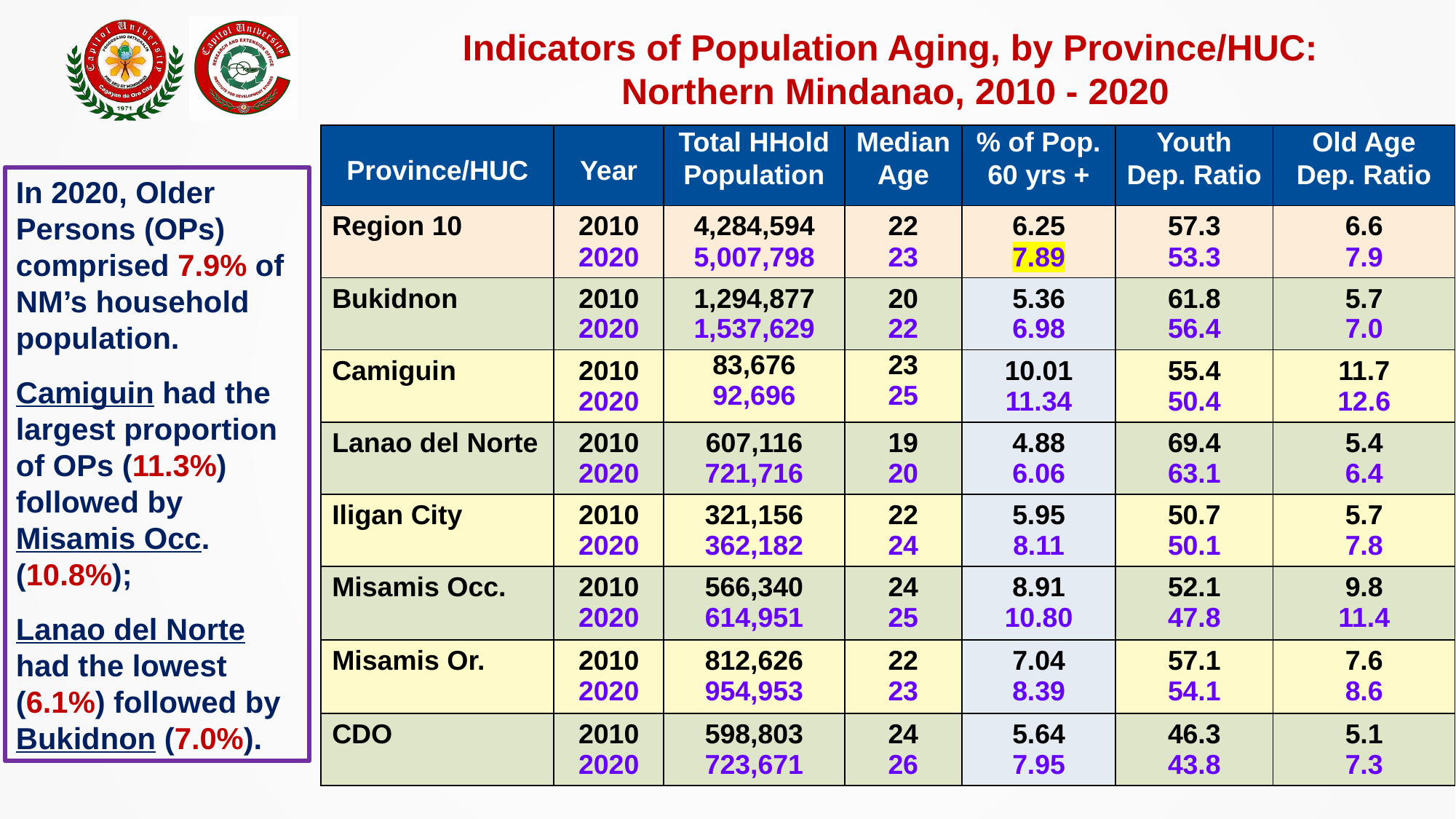

Indicators of Population Aging, by Province/HUC:
Northern Mindanao, 2010 - 2020

| Province/HUC | Year | Total HHold Population | Median Age | % of Pop. 60 yrs + | Youth Dep. Ratio | Old Age Dep. Ratio |
| --- | --- | --- | --- | --- | --- | --- |
| Region 10 | 2010 2020 | 4,284,594 5,007,798 | 22 23 | 6.25 7.89 | 57.3 53.3 | 6.6 7.9 |
| Bukidnon | 2010 2020 | 1,294,877 1,537,629 | 20 22 | 5.36 6.98 | 61.8 56.4 | 5.7 7.0 |
| Camiguin | 2010 2020 | 83,676 92,696 | 23 25 | 10.01 11.34 | 55.4 50.4 | 11.7 12.6 |
| Lanao del Norte | 2010 2020 | 607,116 721,716 | 19 20 | 4.88 6.06 | 69.4 63.1 | 5.4 6.4 |
| Iligan City | 2010 2020 | 321,156 362,182 | 22 24 | 5.95 8.11 | 50.7 50.1 | 5.7 7.8 |
| Misamis Occ. | 2010 2020 | 566,340 614,951 | 24 25 | 8.91 10.80 | 52.1 47.8 | 9.8 11.4 |
| Misamis Or. | 2010 2020 | 812,626 954,953 | 22 23 | 7.04 8.39 | 57.1 54.1 | 7.6 8.6 |
| CDO | 2010 2020 | 598,803 723,671 | 24 26 | 5.64 7.95 | 46.3 43.8 | 5.1 7.3 |

In 2020, Older Persons (OPs) comprised 7.9% of NM’s household population.
Camiguin had the largest proportion of OPs (11.3%) followed by Misamis Occ. (10.8%);
Lanao del Norte had the lowest (6.1%) followed by Bukidnon (7.0%).